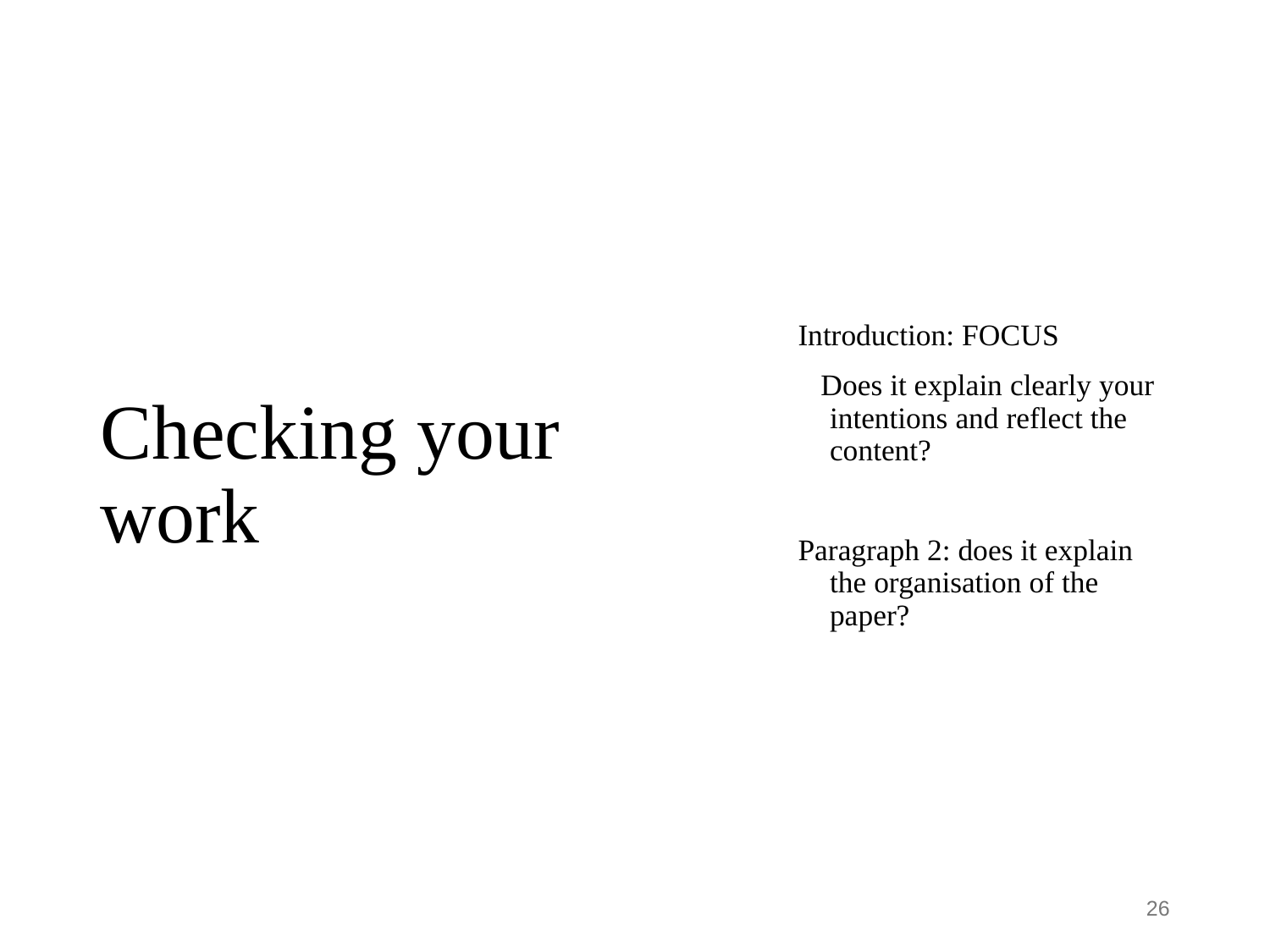

Introduction: FOCUS
   Does it explain clearly your intentions and reflect the content?

Paragraph 2: does it explain the organisation of the paper?
# Checking your work
26